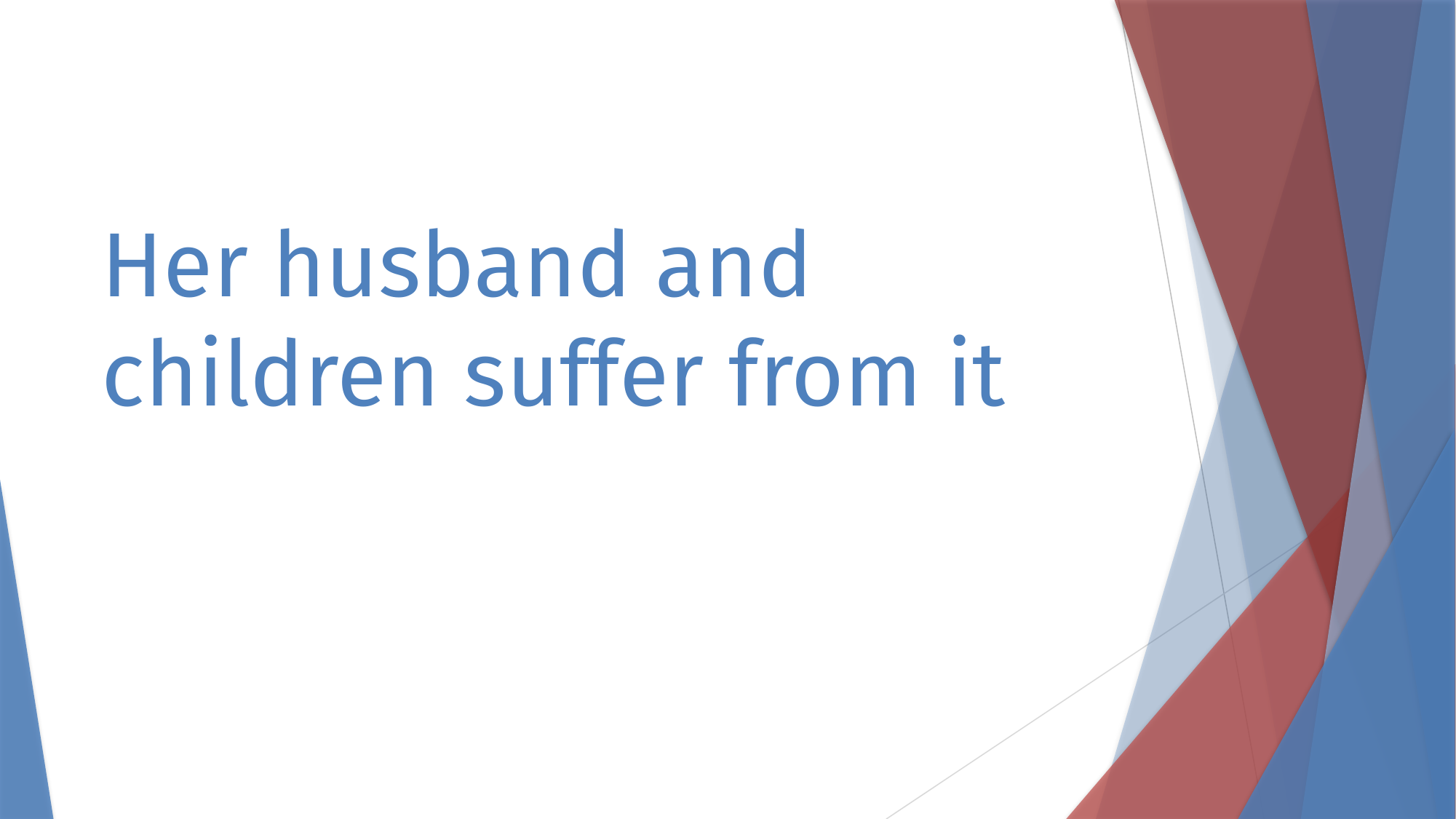

# Her husband and children suffer from it